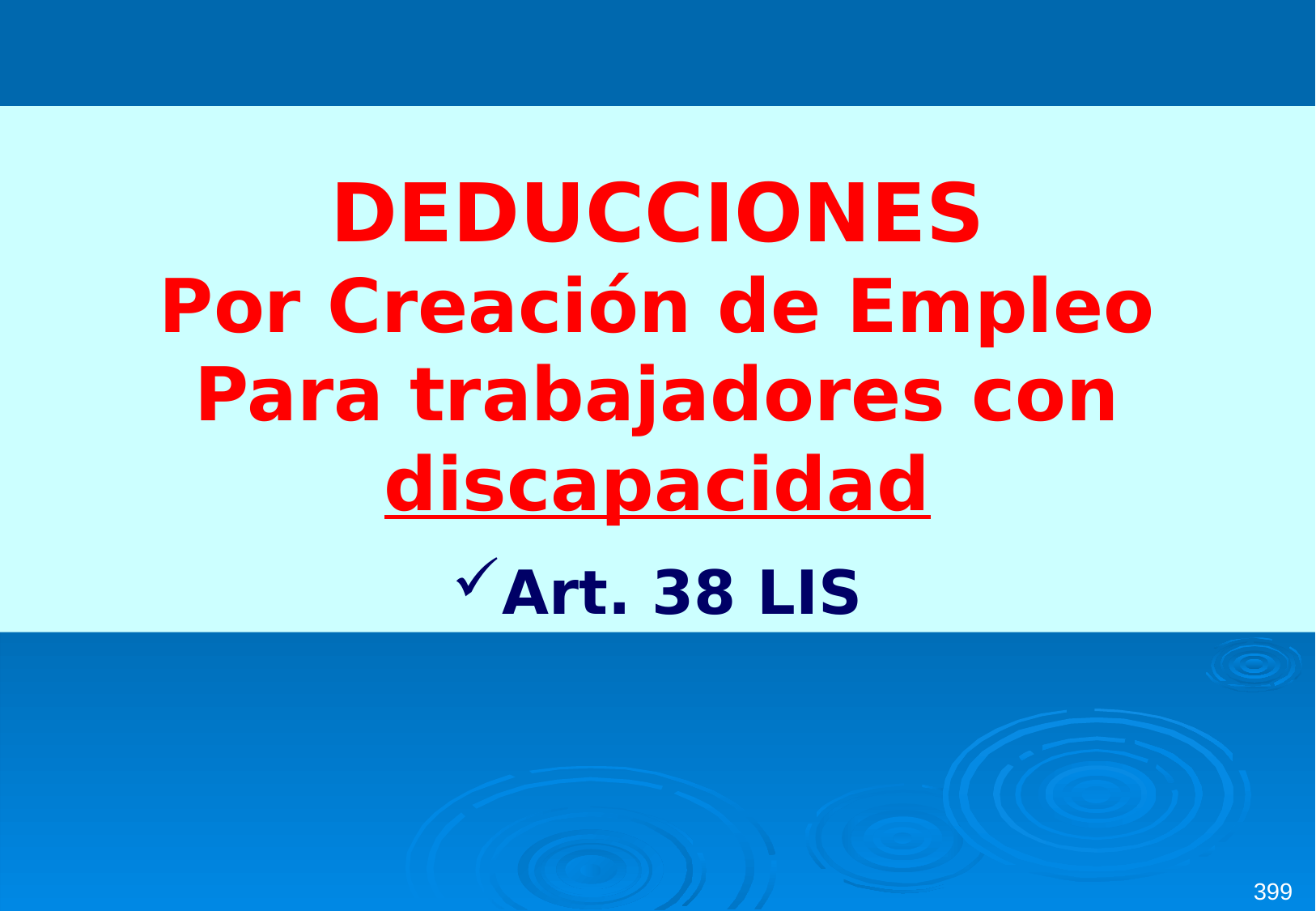

DEDUCCIONES
Por Creación de Empleo
Para trabajadores con discapacidad

Art. 38 LIS
399